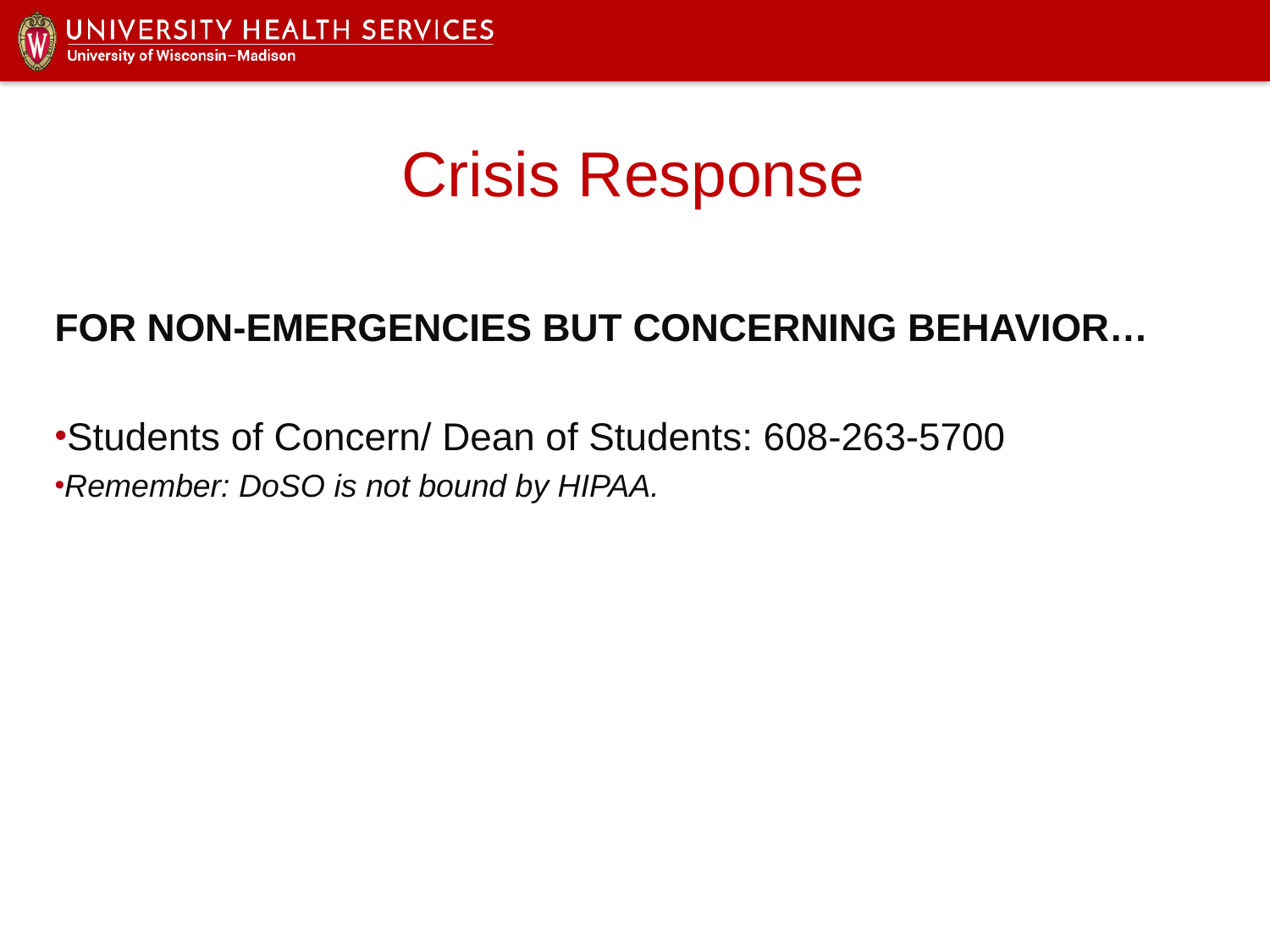

# Crisis Response

FOR NON-EMERGENCIES BUT CONCERNING BEHAVIOR…

Students of Concern/ Dean of Students: 608-263-5700
Remember: DoSO is not bound by HIPAA.